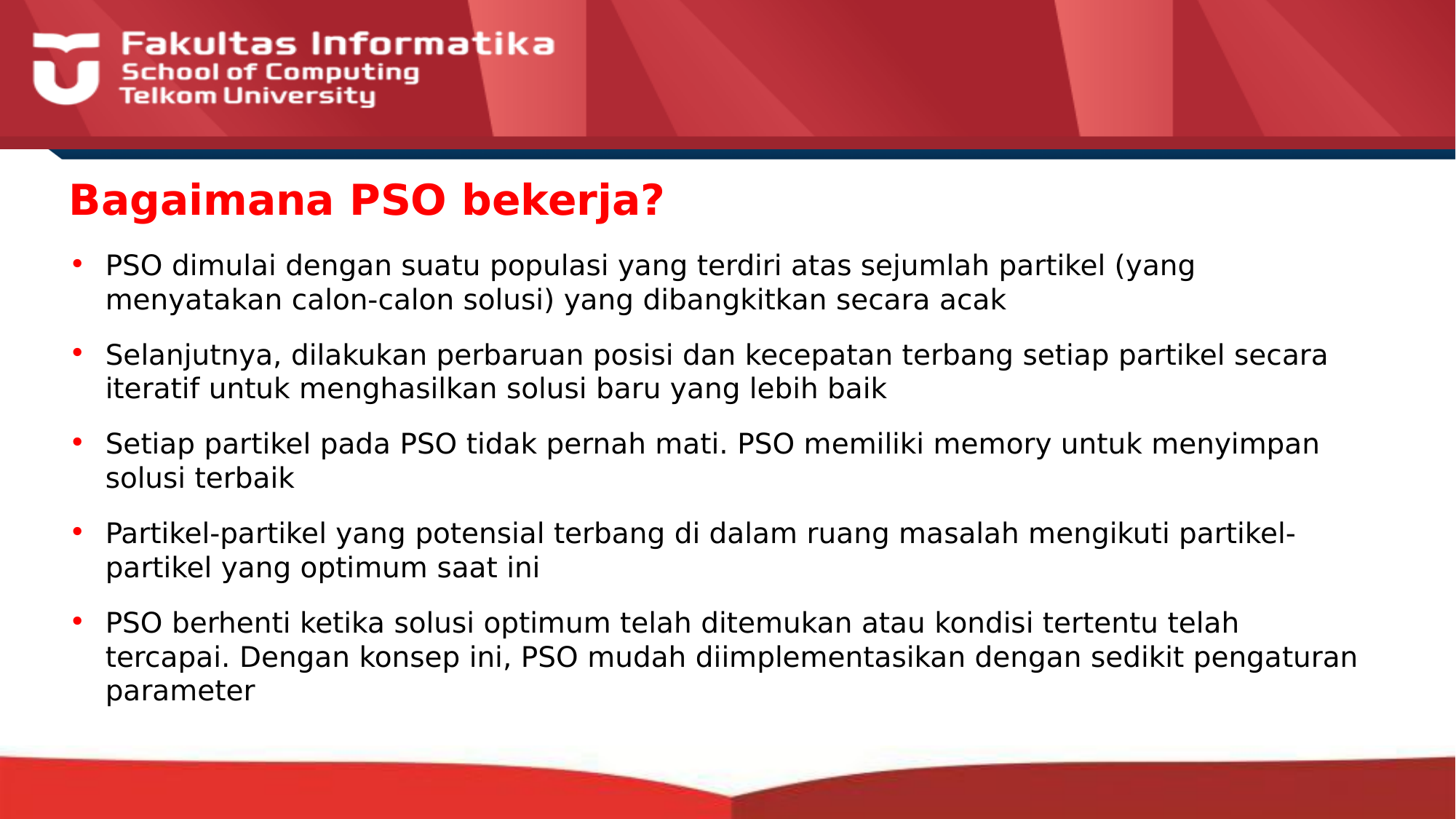

# Bagaimana PSO bekerja?
PSO dimulai dengan suatu populasi yang terdiri atas sejumlah partikel (yang menyatakan calon-calon solusi) yang dibangkitkan secara acak
Selanjutnya, dilakukan perbaruan posisi dan kecepatan terbang setiap partikel secara iteratif untuk menghasilkan solusi baru yang lebih baik
Setiap partikel pada PSO tidak pernah mati. PSO memiliki memory untuk menyimpan solusi terbaik
Partikel-partikel yang potensial terbang di dalam ruang masalah mengikuti partikel-partikel yang optimum saat ini
PSO berhenti ketika solusi optimum telah ditemukan atau kondisi tertentu telah tercapai. Dengan konsep ini, PSO mudah diimplementasikan dengan sedikit pengaturan parameter